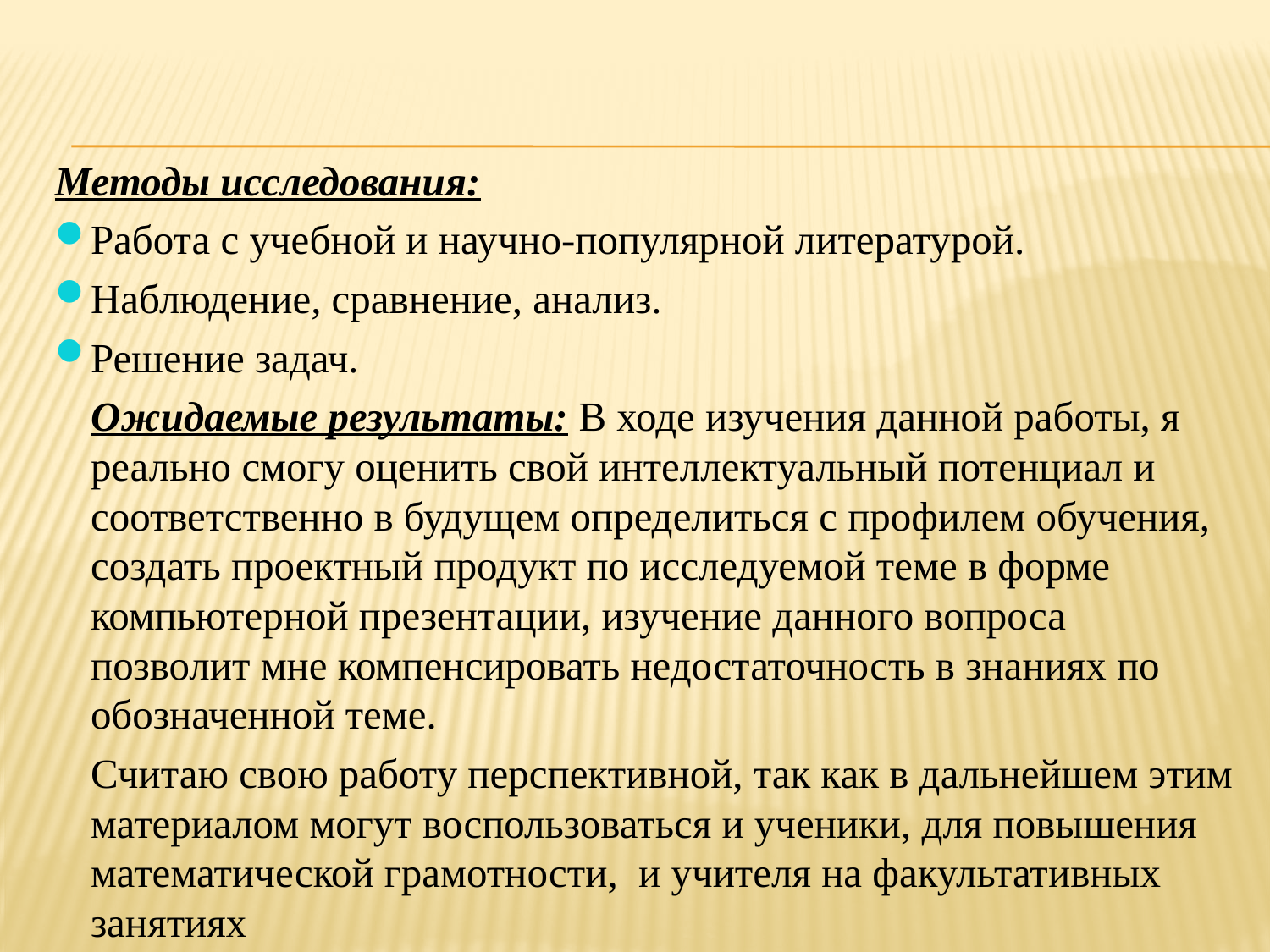

Методы исследования:
Работа с учебной и научно-популярной литературой.
Наблюдение, сравнение, анализ.
Решение задач.
	Ожидаемые результаты: В ходе изучения данной работы, я реально смогу оценить свой интеллектуальный потенциал и соответственно в будущем определиться с профилем обучения, создать проектный продукт по исследуемой теме в форме компьютерной презентации, изучение данного вопроса позволит мне компенсировать недостаточность в знаниях по обозначенной теме.
	Считаю свою работу перспективной, так как в дальнейшем этим материалом могут воспользоваться и ученики, для повышения математической грамотности,  и учителя на факультативных занятиях